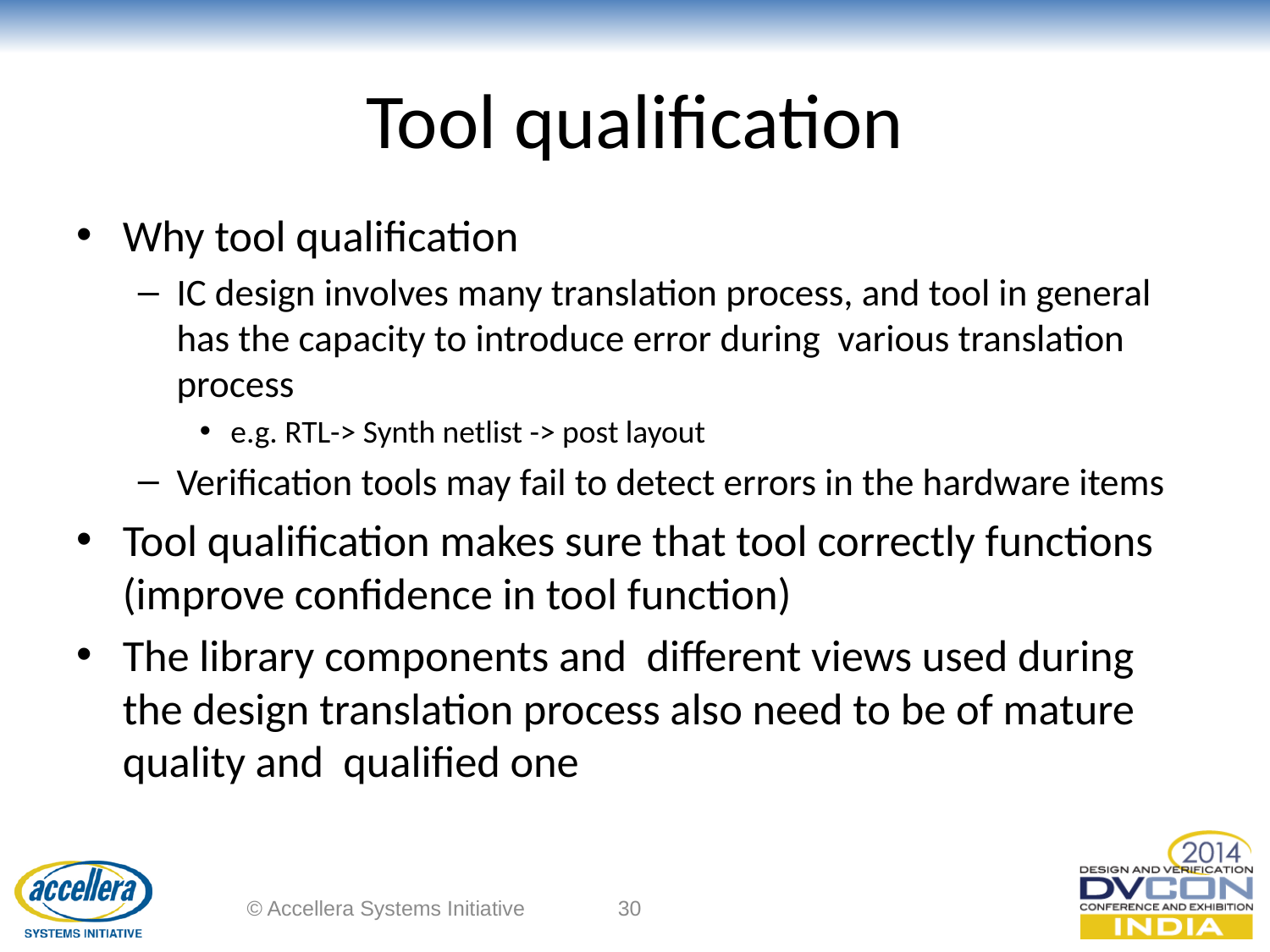

# Tool qualification
Why tool qualification
IC design involves many translation process, and tool in general has the capacity to introduce error during  various translation process
e.g. RTL-> Synth netlist -> post layout
Verification tools may fail to detect errors in the hardware items
Tool qualification makes sure that tool correctly functions (improve confidence in tool function)
The library components and  different views used during the design translation process also need to be of mature quality and  qualified one

© Accellera Systems Initiative
30